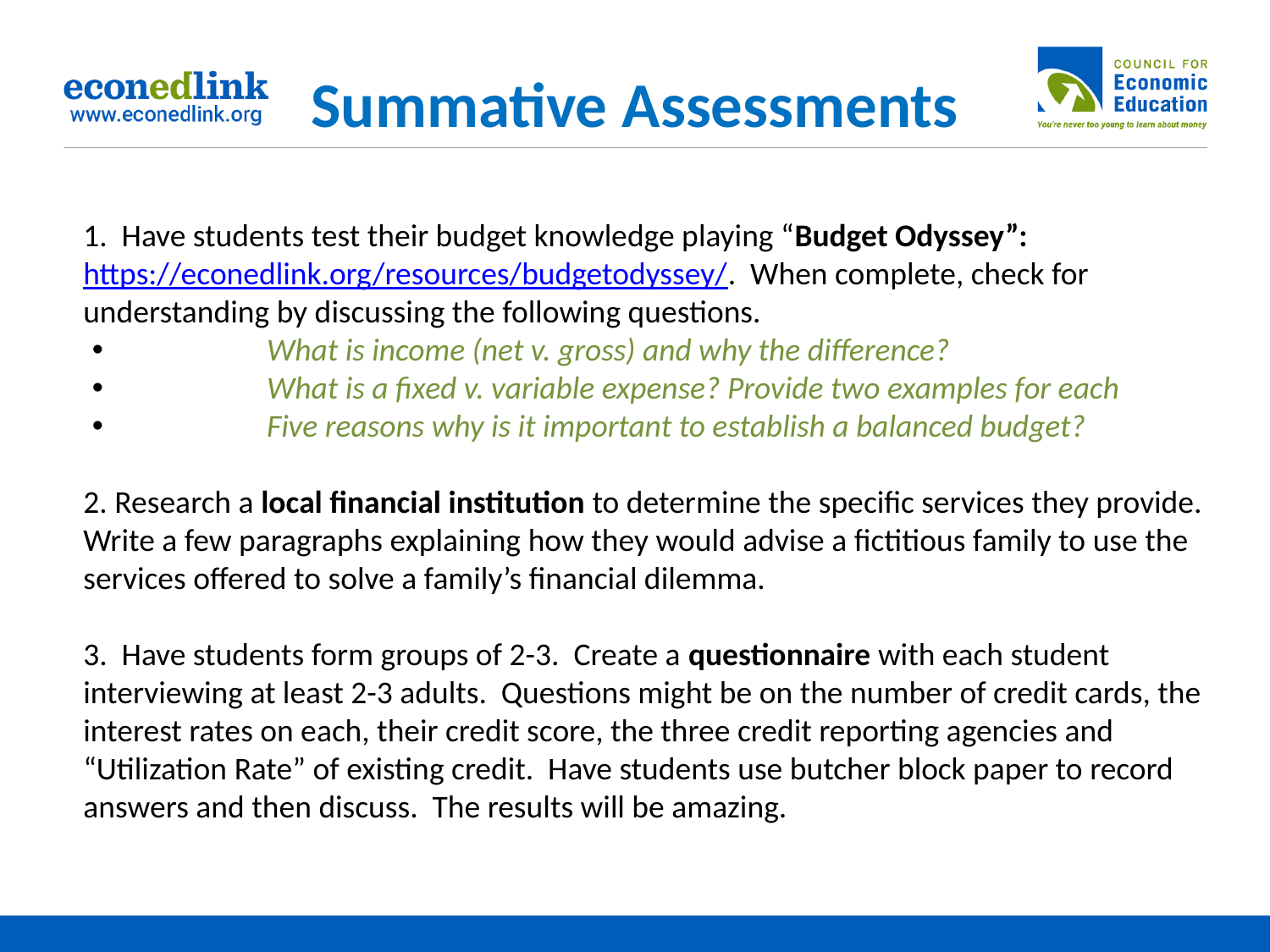

# Summative Assessments
1.  Have students test their budget knowledge playing “Budget Odyssey”: https://econedlink.org/resources/budgetodyssey/.  When complete, check for understanding by discussing the following questions.
  	What is income (net v. gross) and why the difference?
	What is a fixed v. variable expense? Provide two examples for each
	Five reasons why is it important to establish a balanced budget?

2. Research a local financial institution to determine the specific services they provide. Write a few paragraphs explaining how they would advise a fictitious family to use the services offered to solve a family’s financial dilemma.

3.  Have students form groups of 2-3.  Create a questionnaire with each student interviewing at least 2-3 adults.  Questions might be on the number of credit cards, the interest rates on each, their credit score, the three credit reporting agencies and “Utilization Rate” of existing credit.  Have students use butcher block paper to record answers and then discuss.  The results will be amazing.